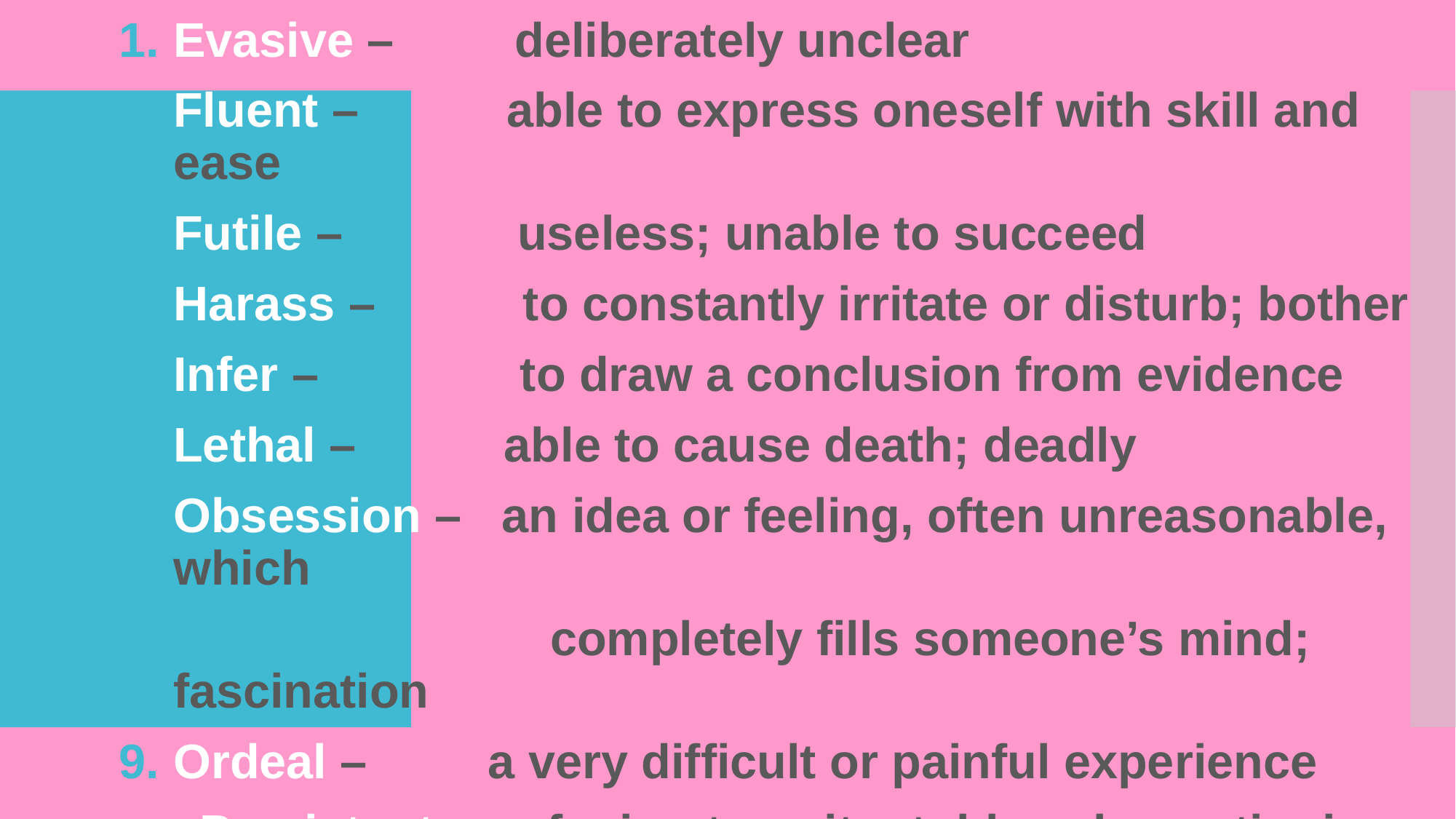

Elapse –           to pass or slip by (usually said of time
Evasive –         deliberately unclear
Fluent –           able to express oneself with skill and ease
Futile –             useless; unable to succeed
Harass –           to constantly irritate or disturb; bother
Infer –               to draw a conclusion from evidence
Lethal –           able to cause death; deadly
Obsession –   an idea or feeling, often unreasonable, which
                            completely fills someone’s mind; fascination
Ordeal –         a very difficult or painful experience
      Persistent –  refusing to quit; stubbornly continuing